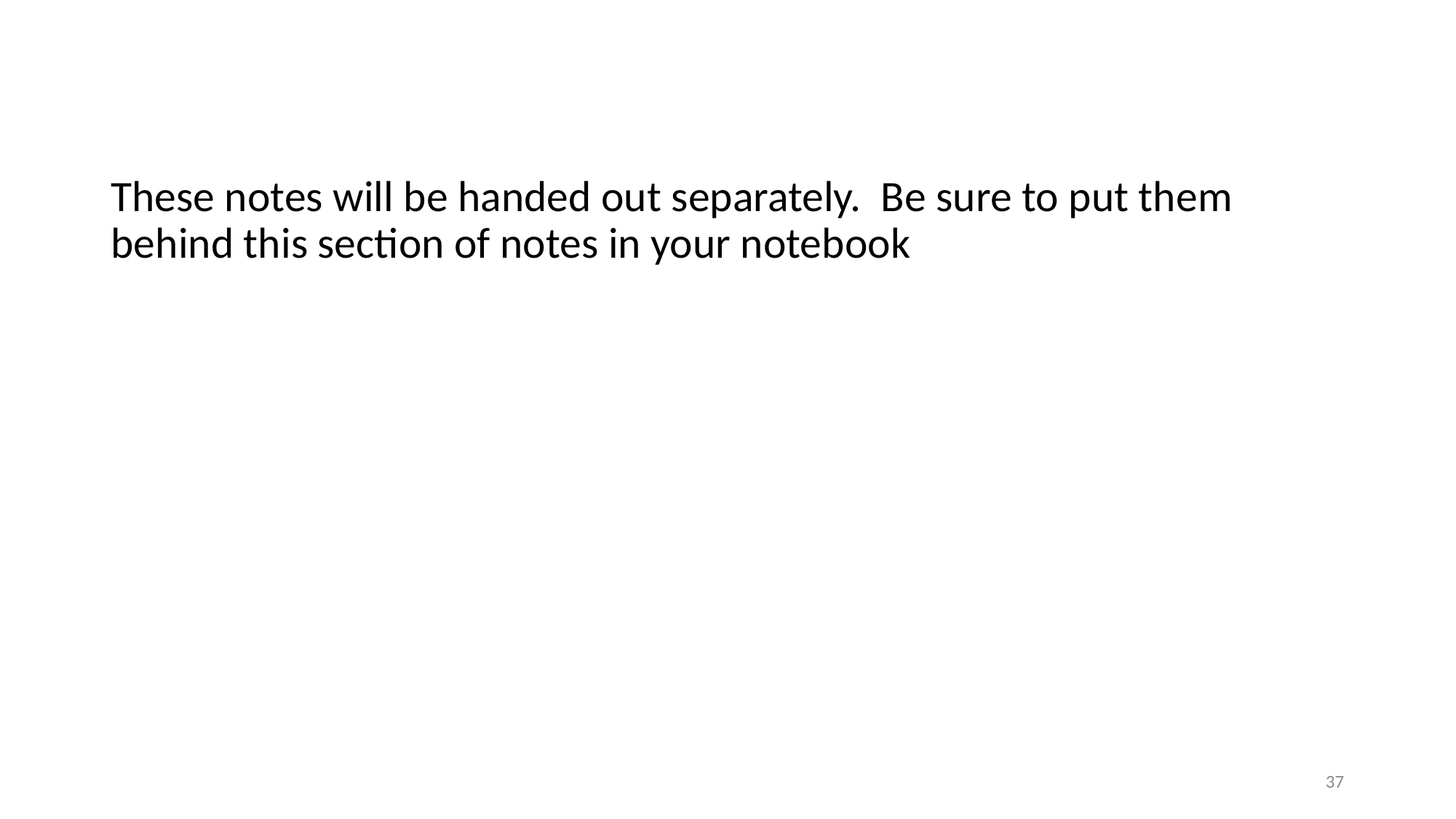

# These notes will be handed out separately.  Be sure to put them behind this section of notes in your notebook
37